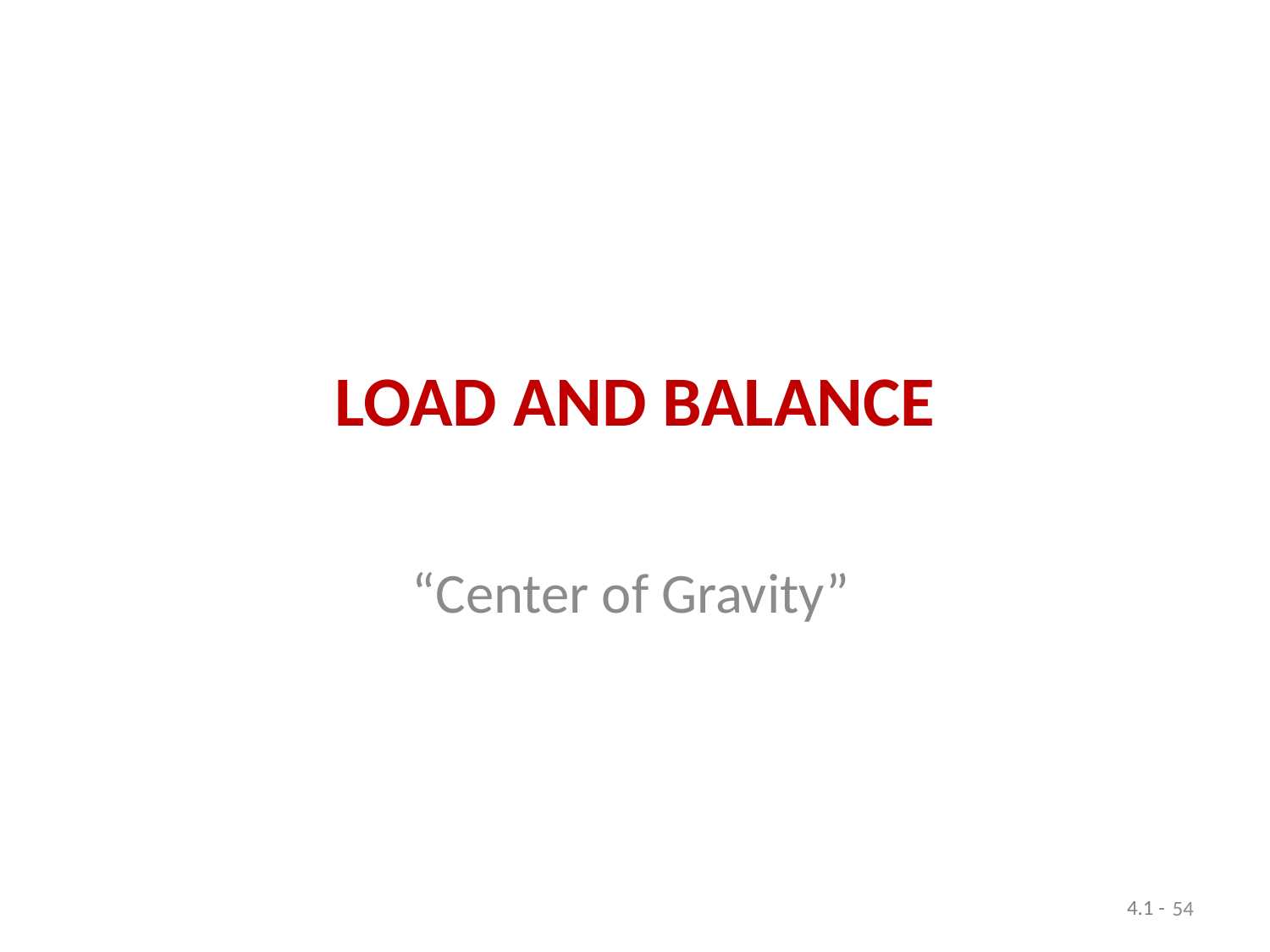

# LOAD AND BALANCE
“Center of Gravity”
54